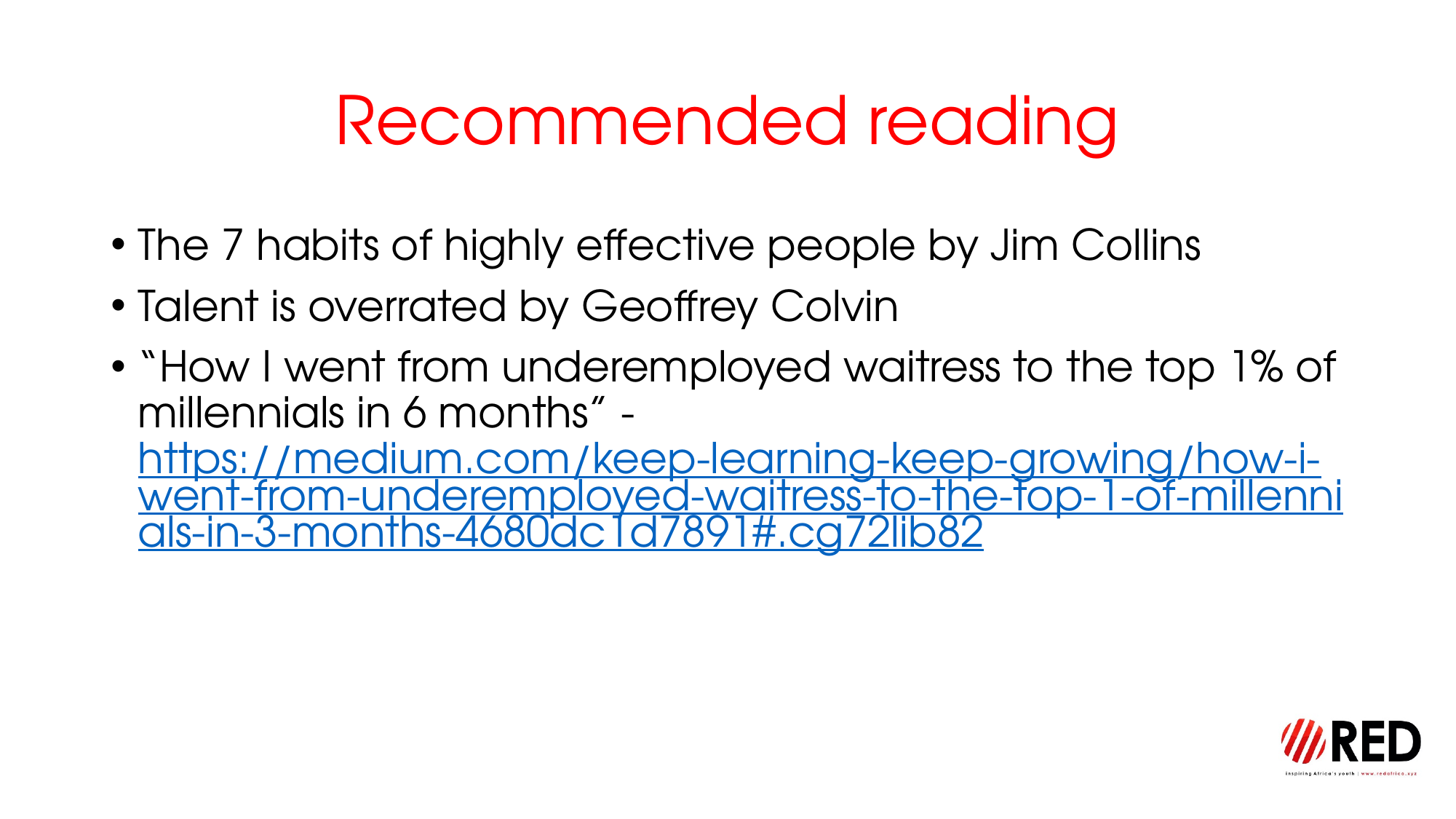

# Recommended reading
The 7 habits of highly effective people by Jim Collins
Talent is overrated by Geoffrey Colvin
“How I went from underemployed waitress to the top 1% of millennials in 6 months” - https://medium.com/keep-learning-keep-growing/how-i-went-from-underemployed-waitress-to-the-top-1-of-millennials-in-3-months-4680dc1d7891#.cg72lib82